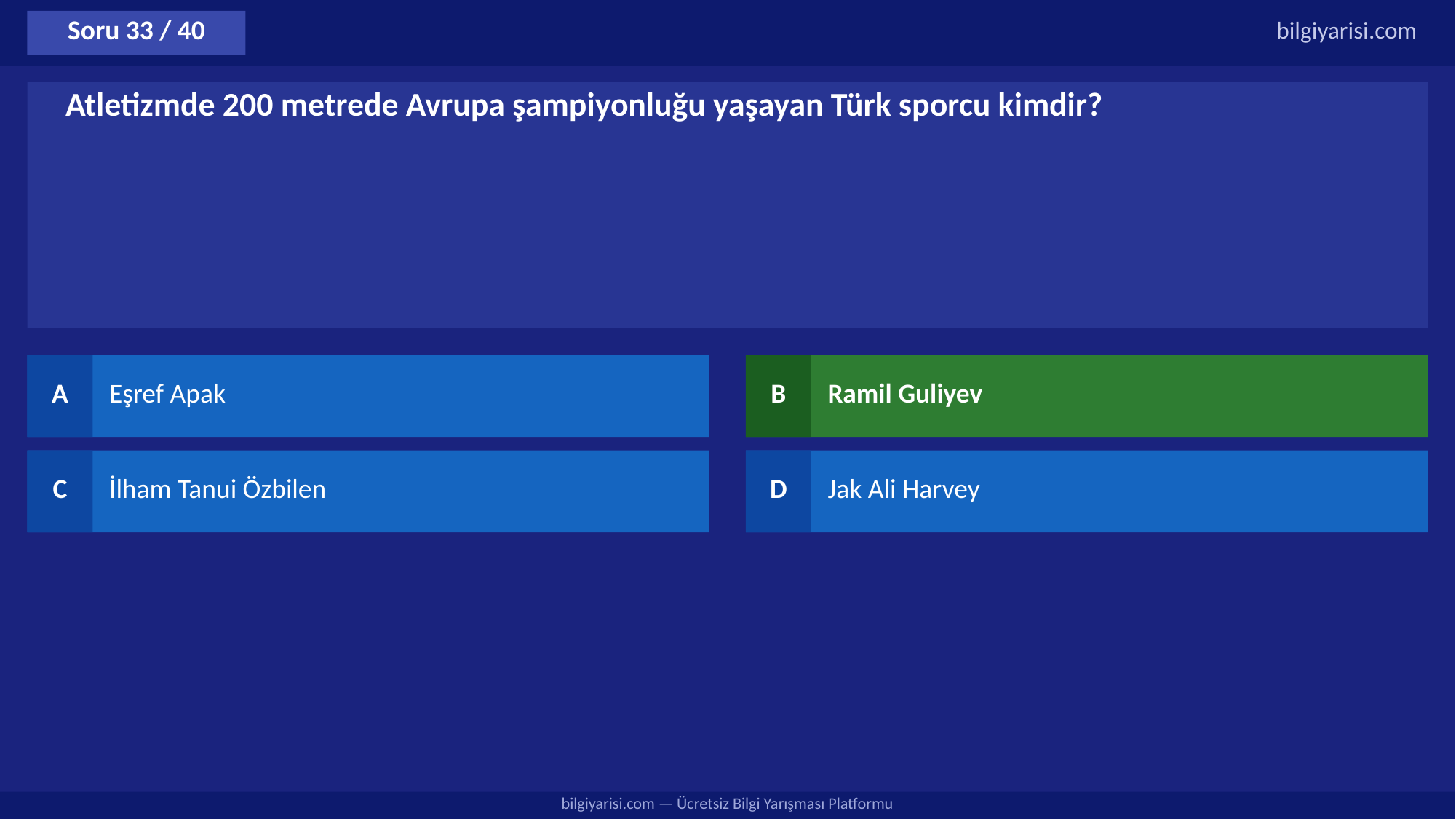

Soru 33 / 40
bilgiyarisi.com

Atletizmde 200 metrede Avrupa şampiyonluğu yaşayan Türk sporcu kimdir?

A
Eşref Apak

B
Ramil Guliyev

C
İlham Tanui Özbilen

D
Jak Ali Harvey
bilgiyarisi.com — Ücretsiz Bilgi Yarışması Platformu